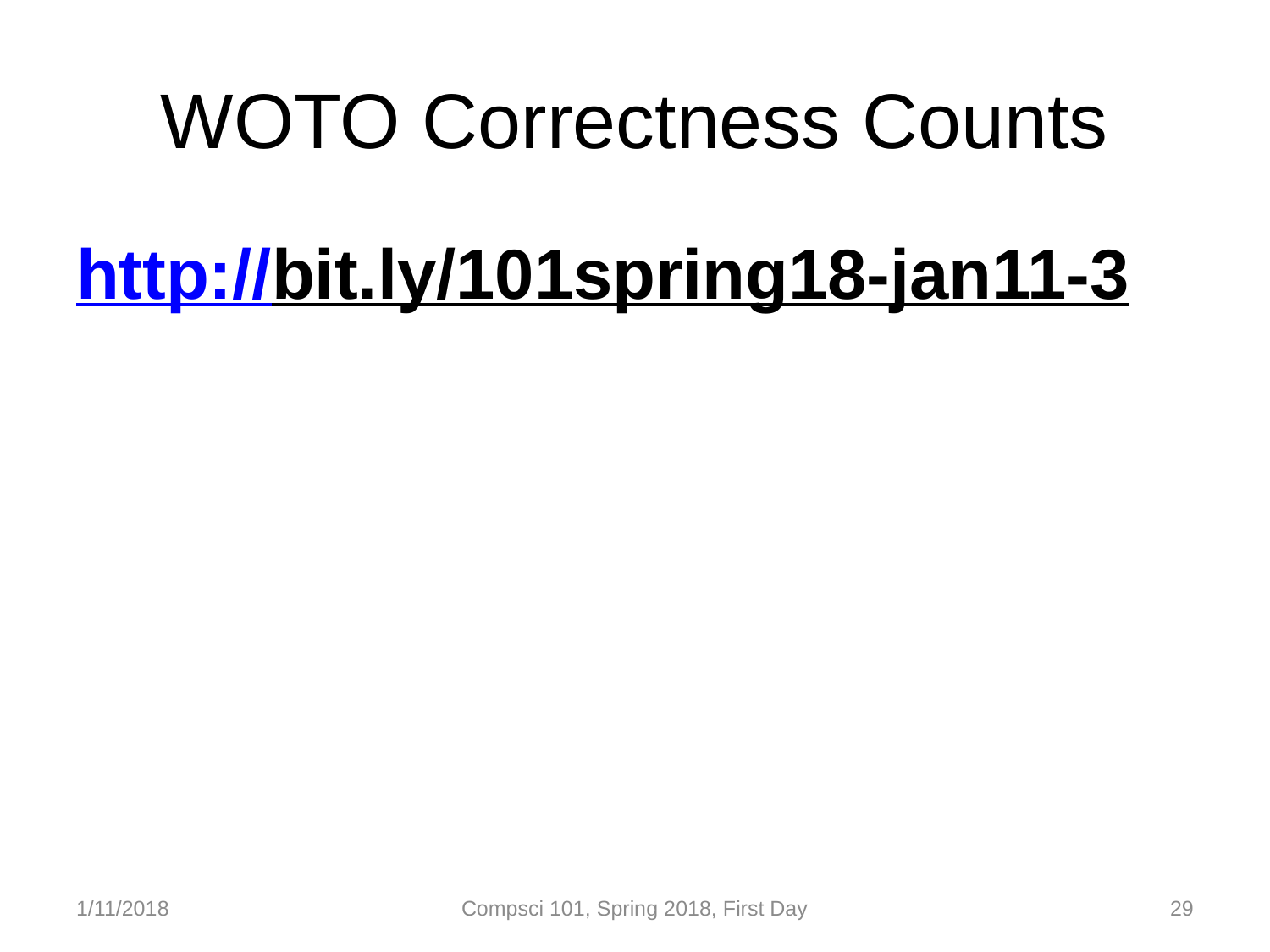

# WOTO Correctness Counts
http://bit.ly/101spring18-jan11-3

1/11/2018
Compsci 101, Spring 2018, First Day
29